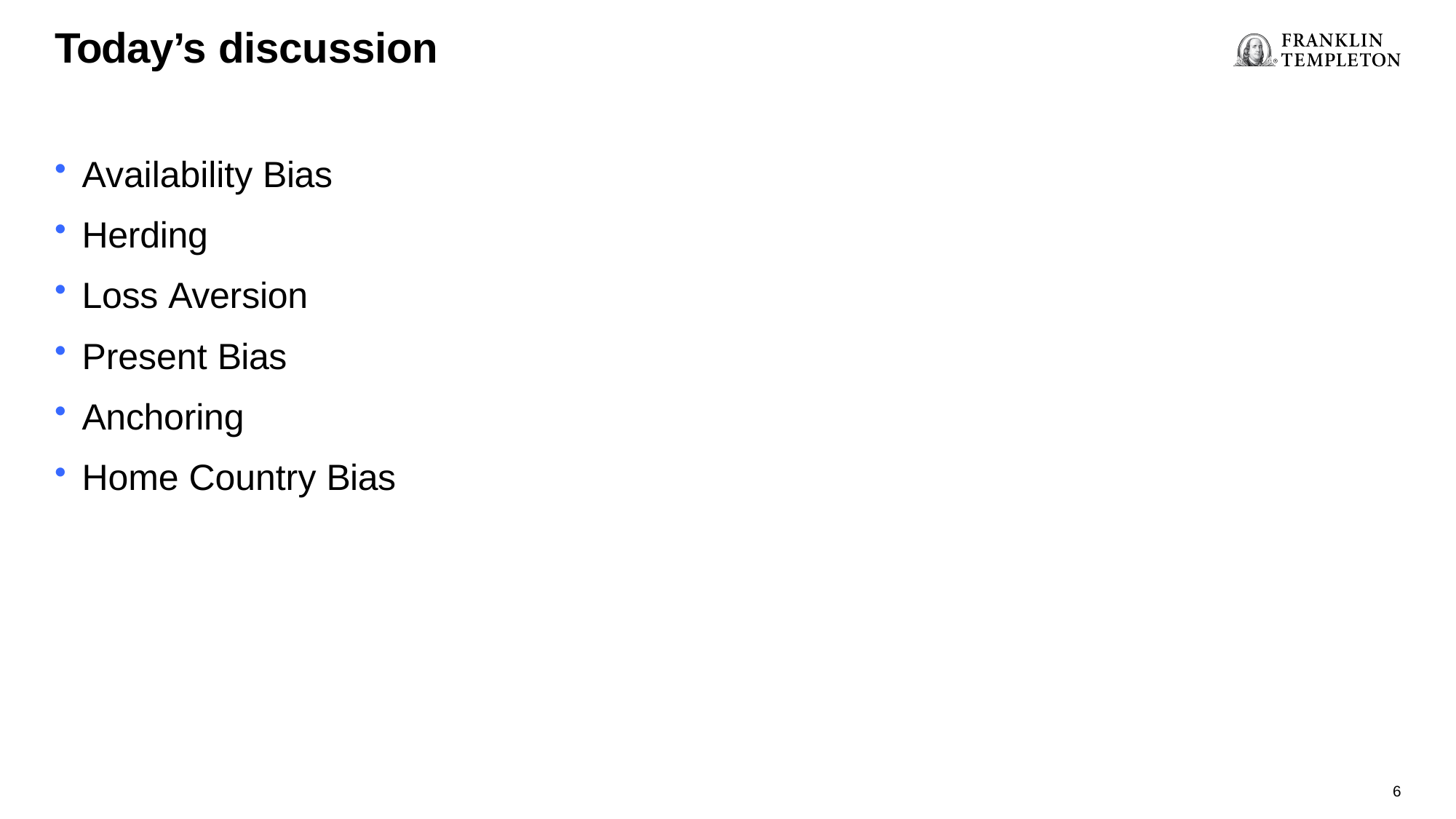

# Today’s discussion
Availability Bias
Herding
Loss Aversion
Present Bias
Anchoring
Home Country Bias
6